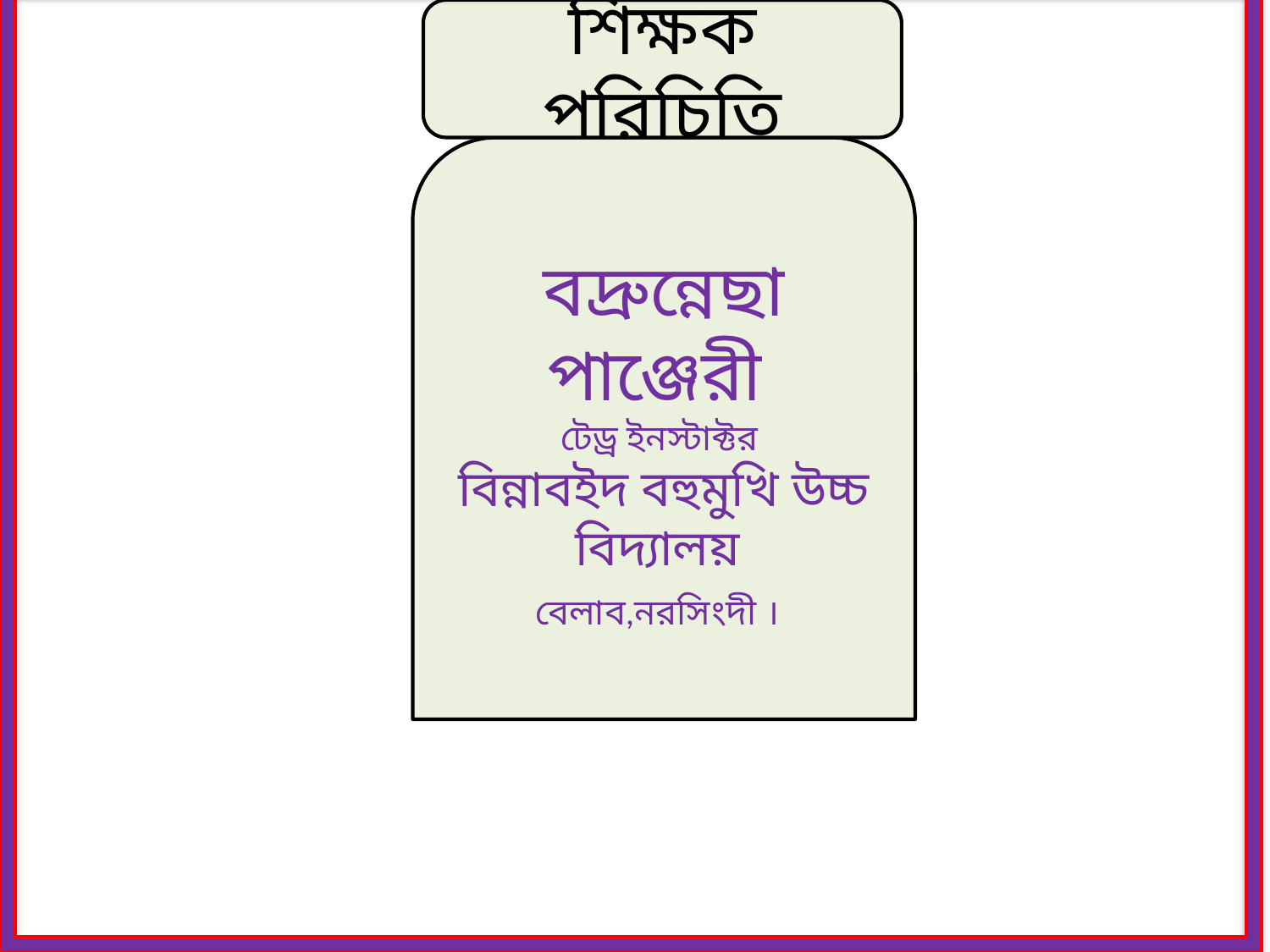

শিক্ষক পরিচিতি

বদ্রুন্নেছা পাঞ্জেরী
টেড্র ইনস্টাক্টর
বিন্নাবইদ বহুমুখি উচ্চ বিদ্যালয়
বেলাব,নরসিংদী ।